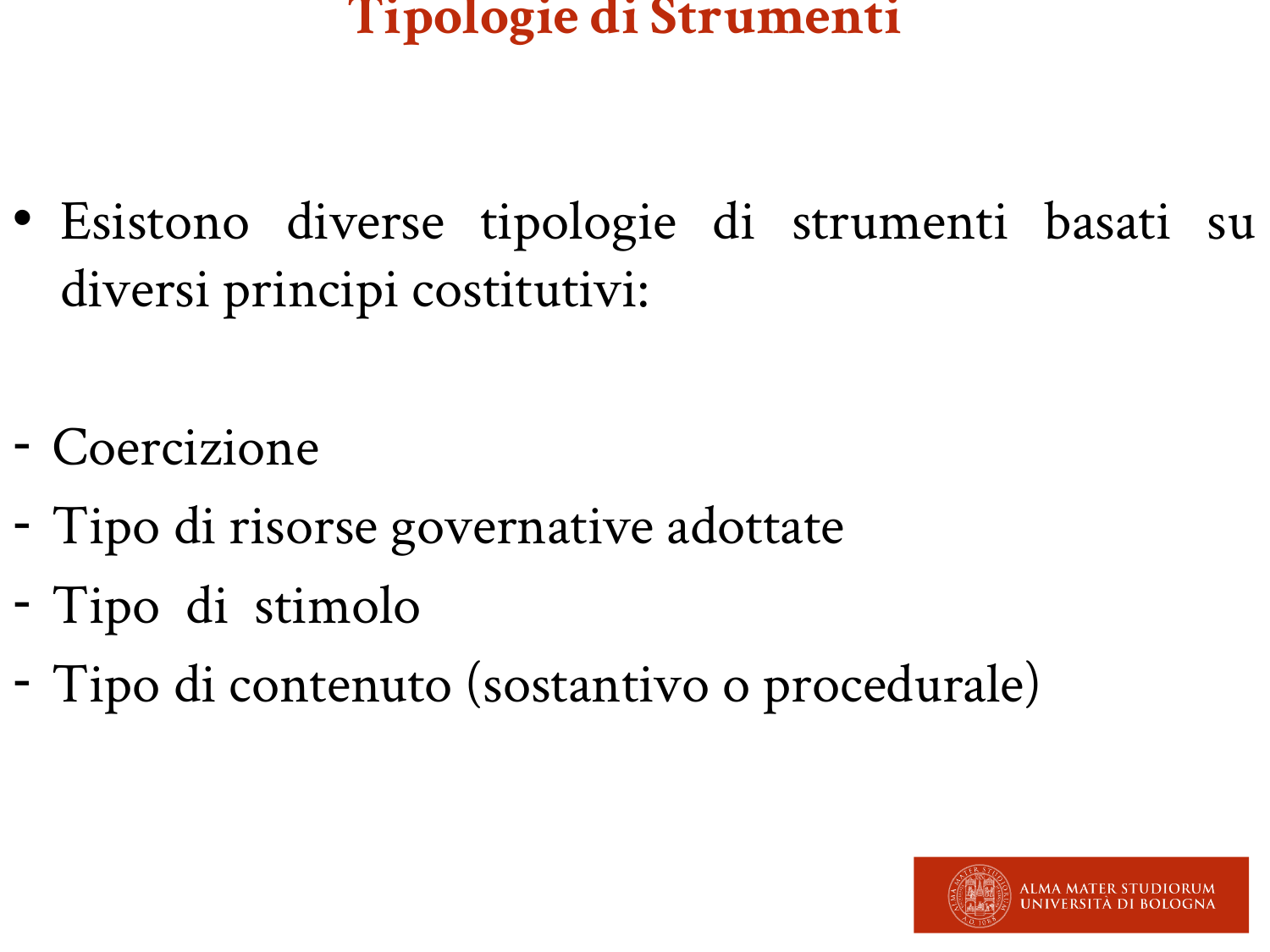

Tipologie di Strumenti

Esistono diverse tipologie di strumenti basati su diversi principi costitutivi:

Coercizione
Tipo di risorse governative adottate
Tipo  di  stimolo
Tipo di contenuto (sostantivo o procedurale)